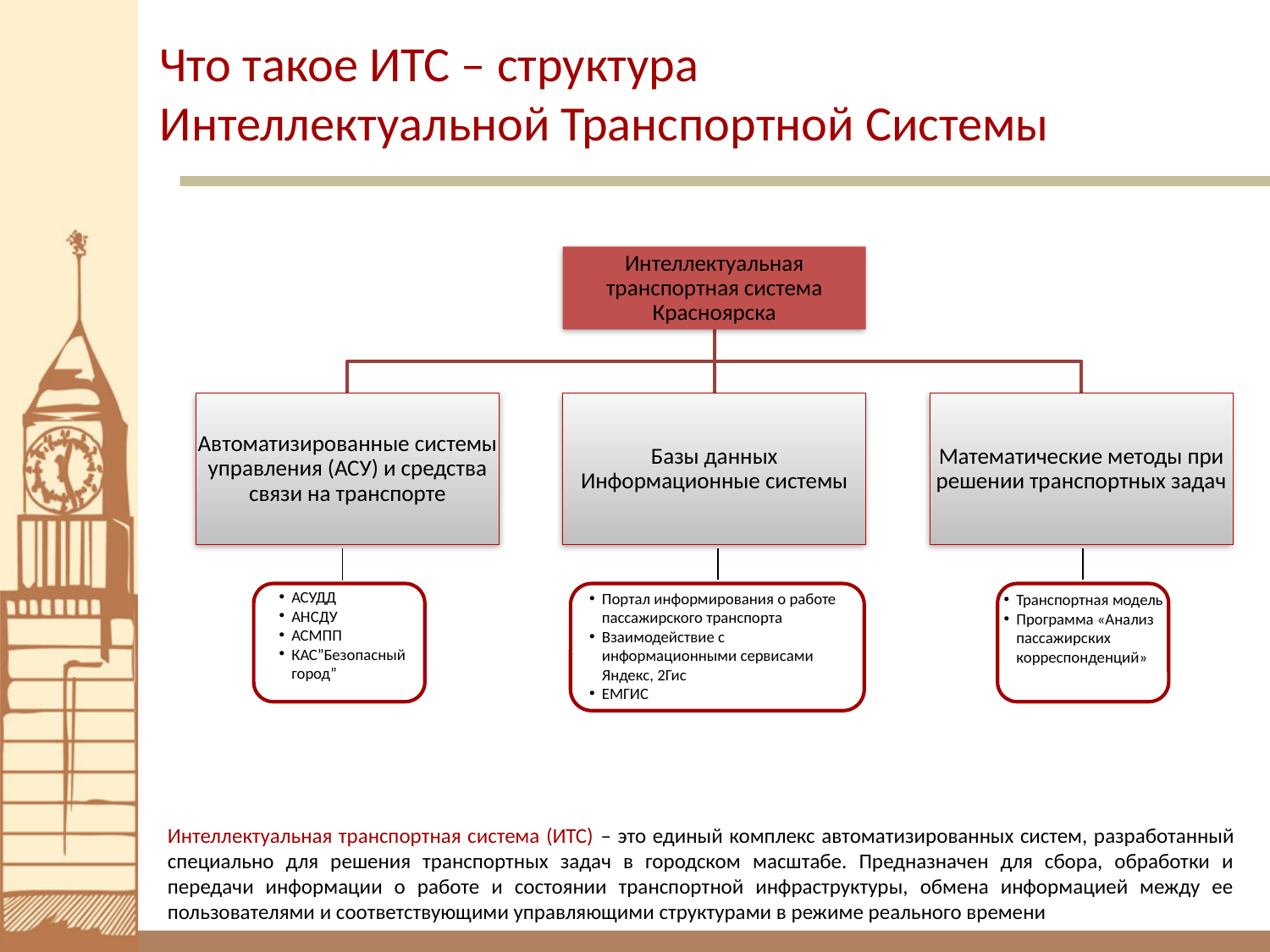

# Что такое ИТС – структура Интеллектуальной Транспортной Системы
Интеллектуальная транспортная система Красноярска
Автоматизированные системы управления (АСУ) и средства связи на транспорте
Базы данных Информационные системы
Математические методы при решении транспортных задач
АСУДД
АНСДУ
АСМПП
КАС”Безопасный город”
Портал информирования о работе пассажирского транспорта
Взаимодействие с информационными сервисами Яндекс, 2Гис
ЕМГИС

Транспортная модель
Программа «Анализ пассажирских корреспонденций»

Интеллектуальная транспортная система (ИТС) – это единый комплекс автоматизированных систем, разработанный специально для решения транспортных задач в городском масштабе. Предназначен для сбора, обработки и передачи информации о работе и состоянии транспортной инфраструктуры, обмена информацией между ее пользователями и соответствующими управляющими структурами в режиме реального времени